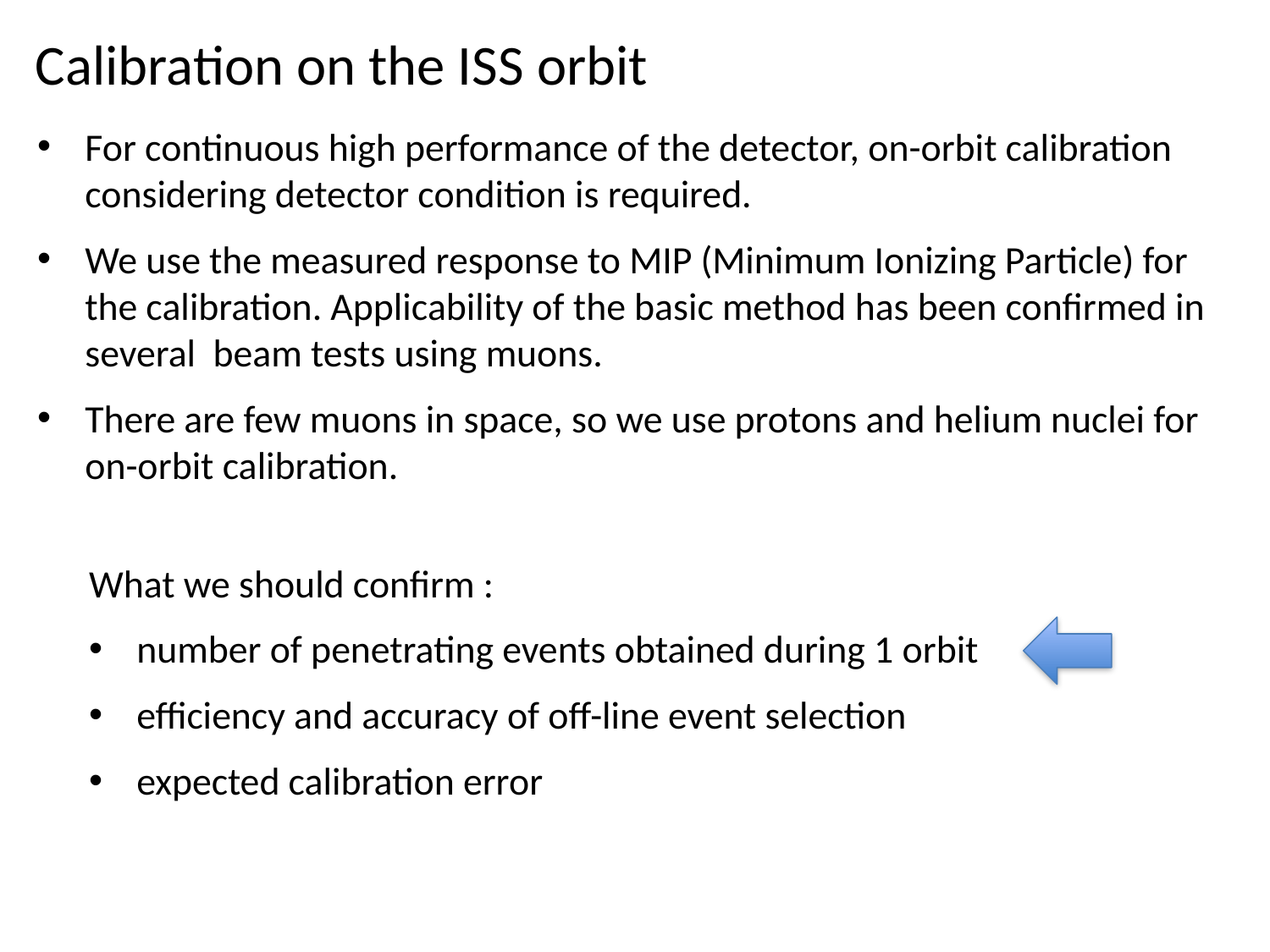

Calibration on the ISS orbit
For continuous high performance of the detector, on-orbit calibration considering detector condition is required.
We use the measured response to MIP (Minimum Ionizing Particle) for the calibration. Applicability of the basic method has been confirmed in several  beam tests using muons.
There are few muons in space, so we use protons and helium nuclei for on-orbit calibration.
What we should confirm :
number of penetrating events obtained during 1 orbit
efficiency and accuracy of off-line event selection
expected calibration error